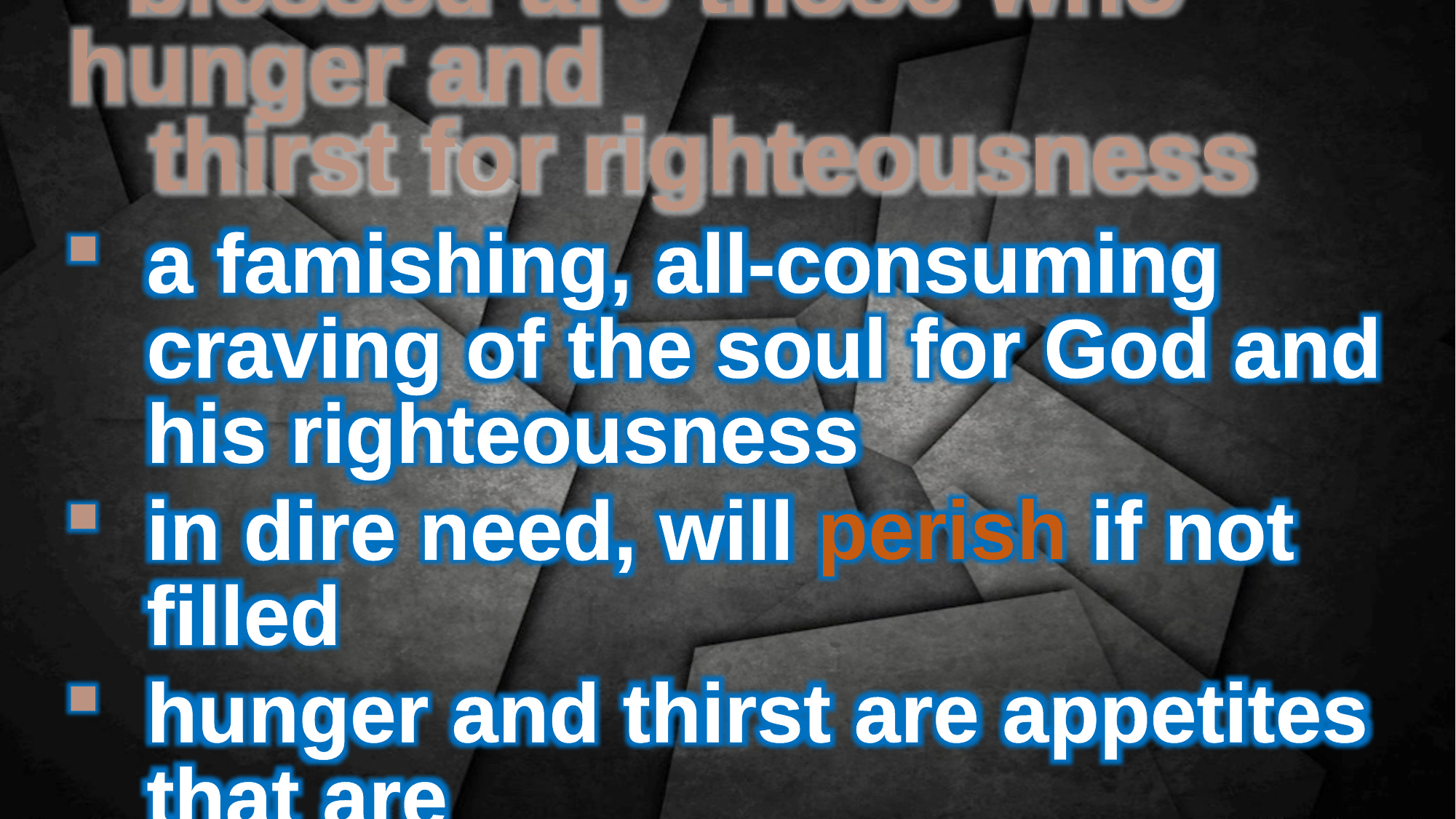

6 blessed are those who hunger and
   thirst for righteousness
a famishing, all-consuming craving of the soul for God and his righteousness
in dire need, will perish if not filled
hunger and thirst are appetites that are
not one-time needs
they call for fresh satisfactions